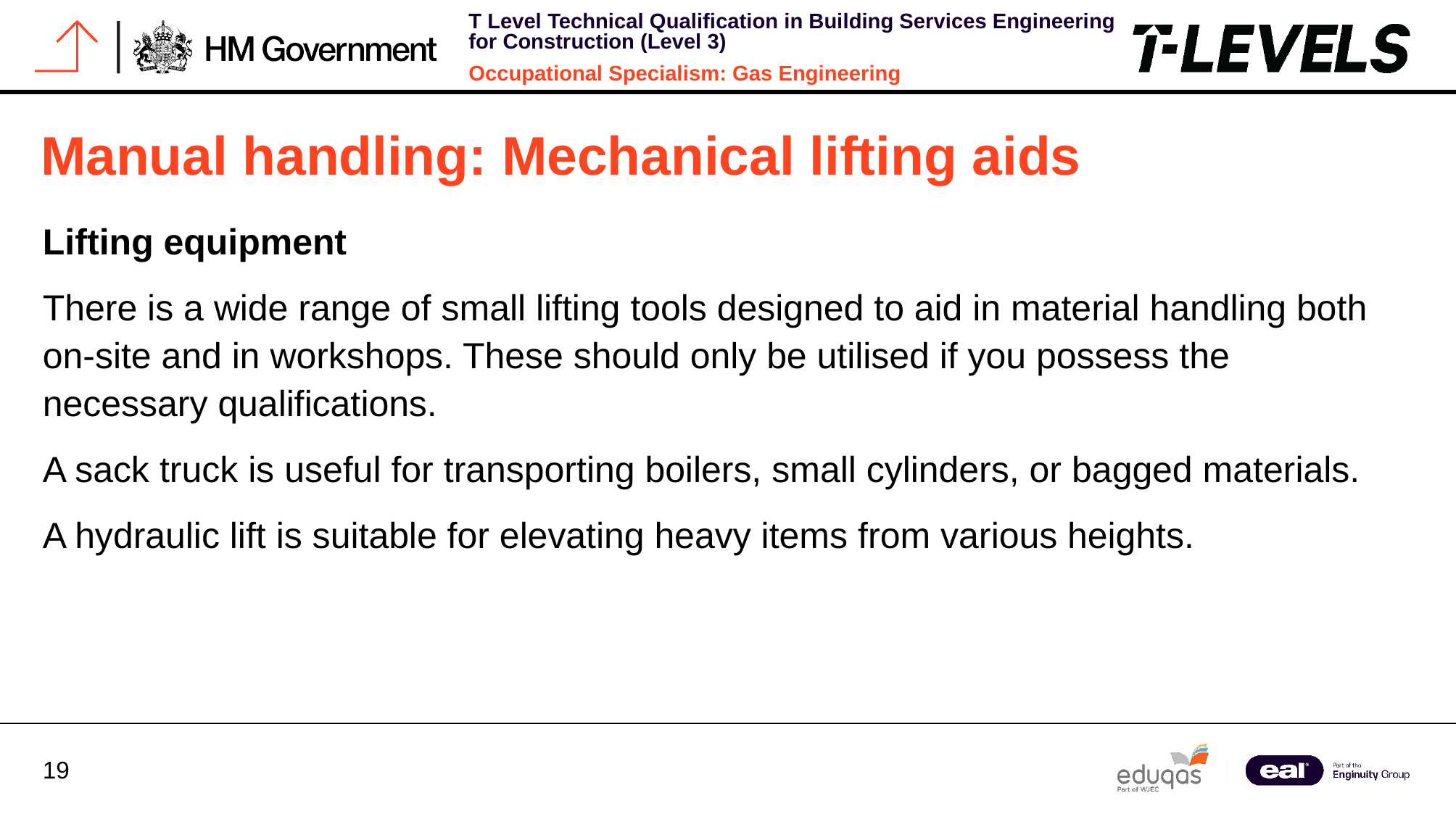

Manual handling: Mechanical lifting aids
Lifting equipment
There is a wide range of small lifting tools designed to aid in material handling both on-site and in workshops. These should only be utilised if you possess the necessary qualifications.
A sack truck is useful for transporting boilers, small cylinders, or bagged materials.
A hydraulic lift is suitable for elevating heavy items from various heights.